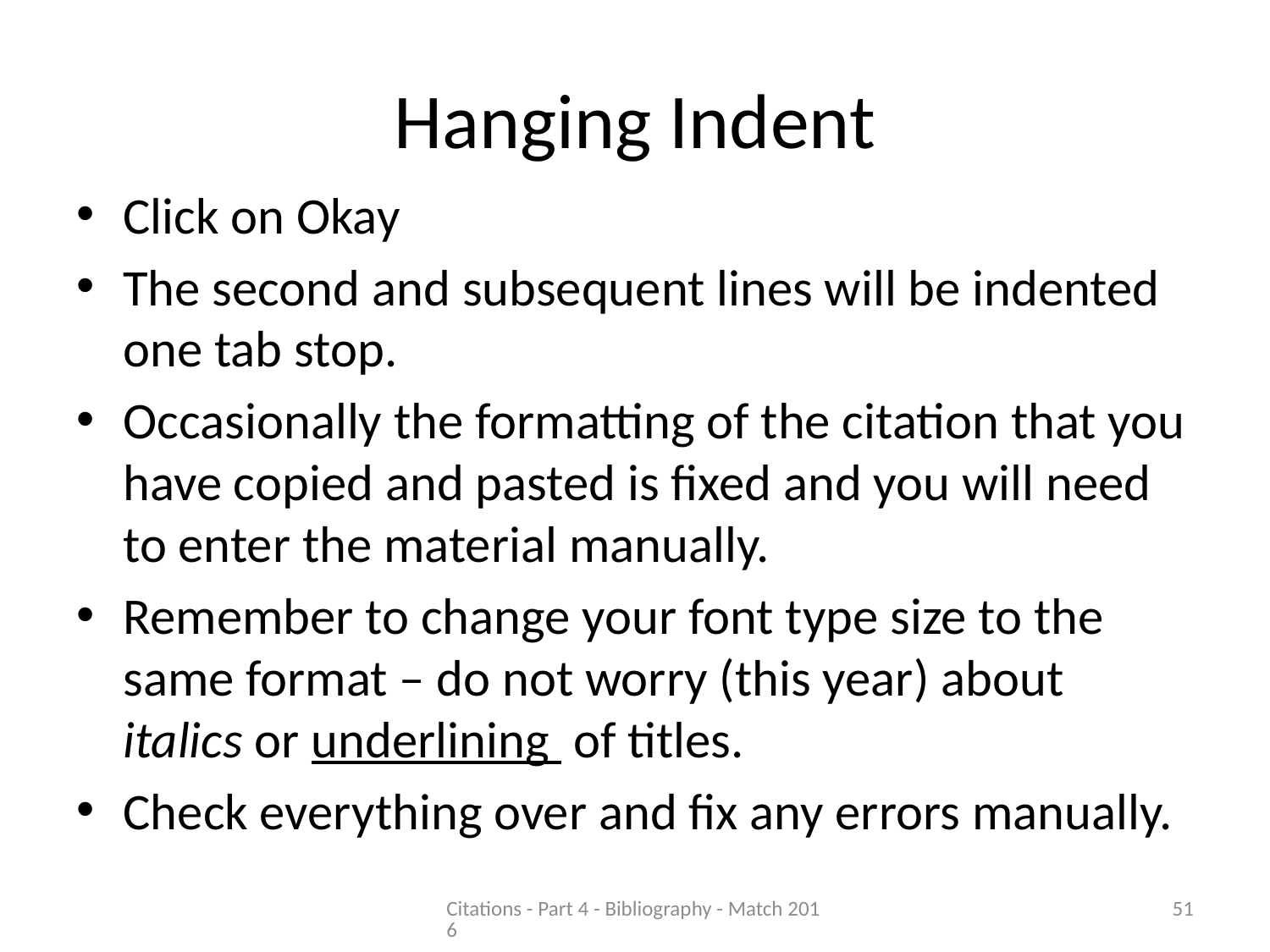

# Hanging Indent
Click on Okay
The second and subsequent lines will be indented one tab stop.
Occasionally the formatting of the citation that you have copied and pasted is fixed and you will need to enter the material manually.
Remember to change your font type size to the same format – do not worry (this year) about italics or underlining  of titles.
Check everything over and fix any errors manually.
Citations - Part 4 - Bibliography - Match 2016
51